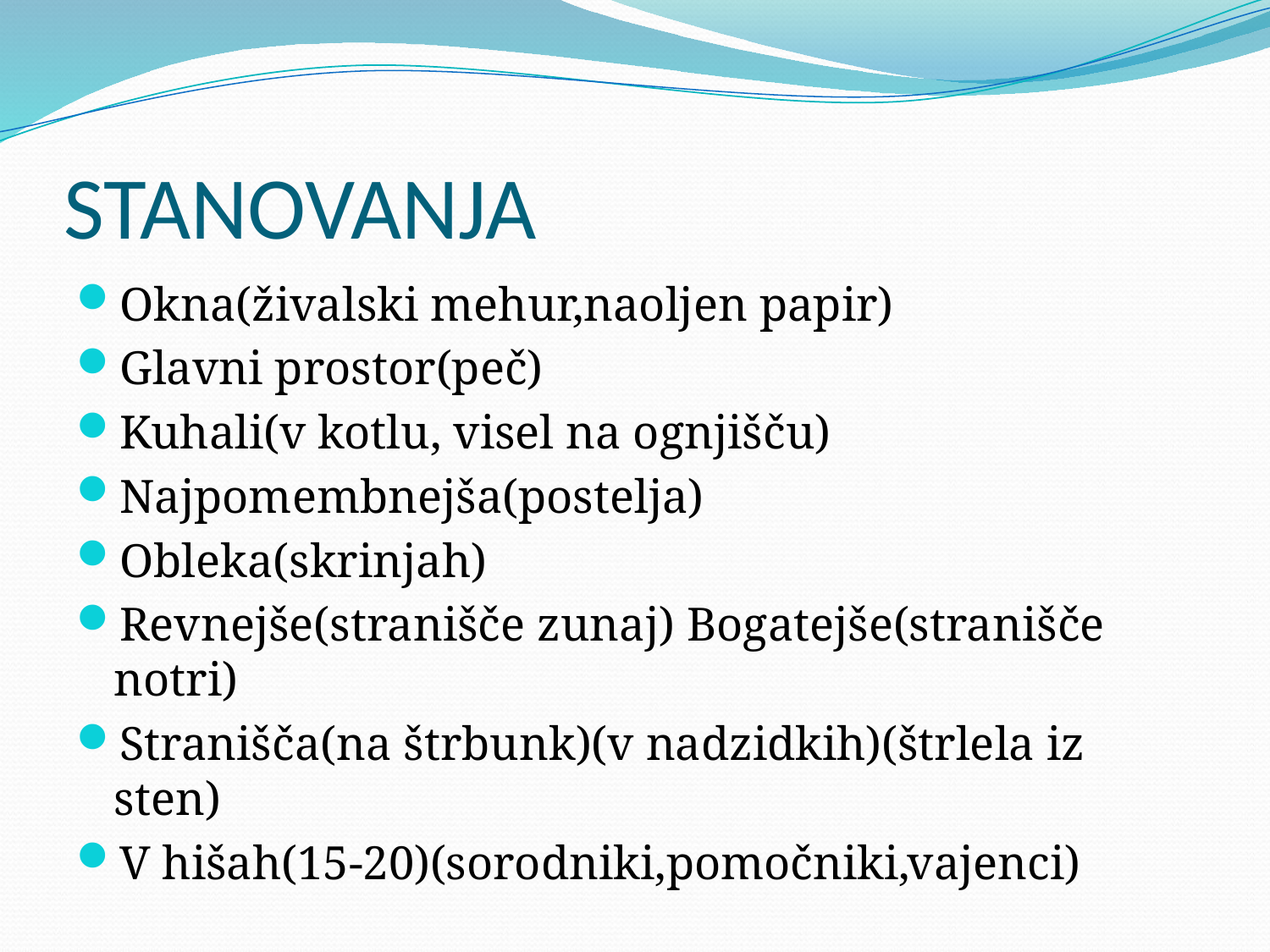

# STANOVANJA
Okna(živalski mehur,naoljen papir)
Glavni prostor(peč)
Kuhali(v kotlu, visel na ognjišču)
Najpomembnejša(postelja)
Obleka(skrinjah)
Revnejše(stranišče zunaj) Bogatejše(stranišče notri)
Stranišča(na štrbunk)(v nadzidkih)(štrlela iz sten)
V hišah(15-20)(sorodniki,pomočniki,vajenci)